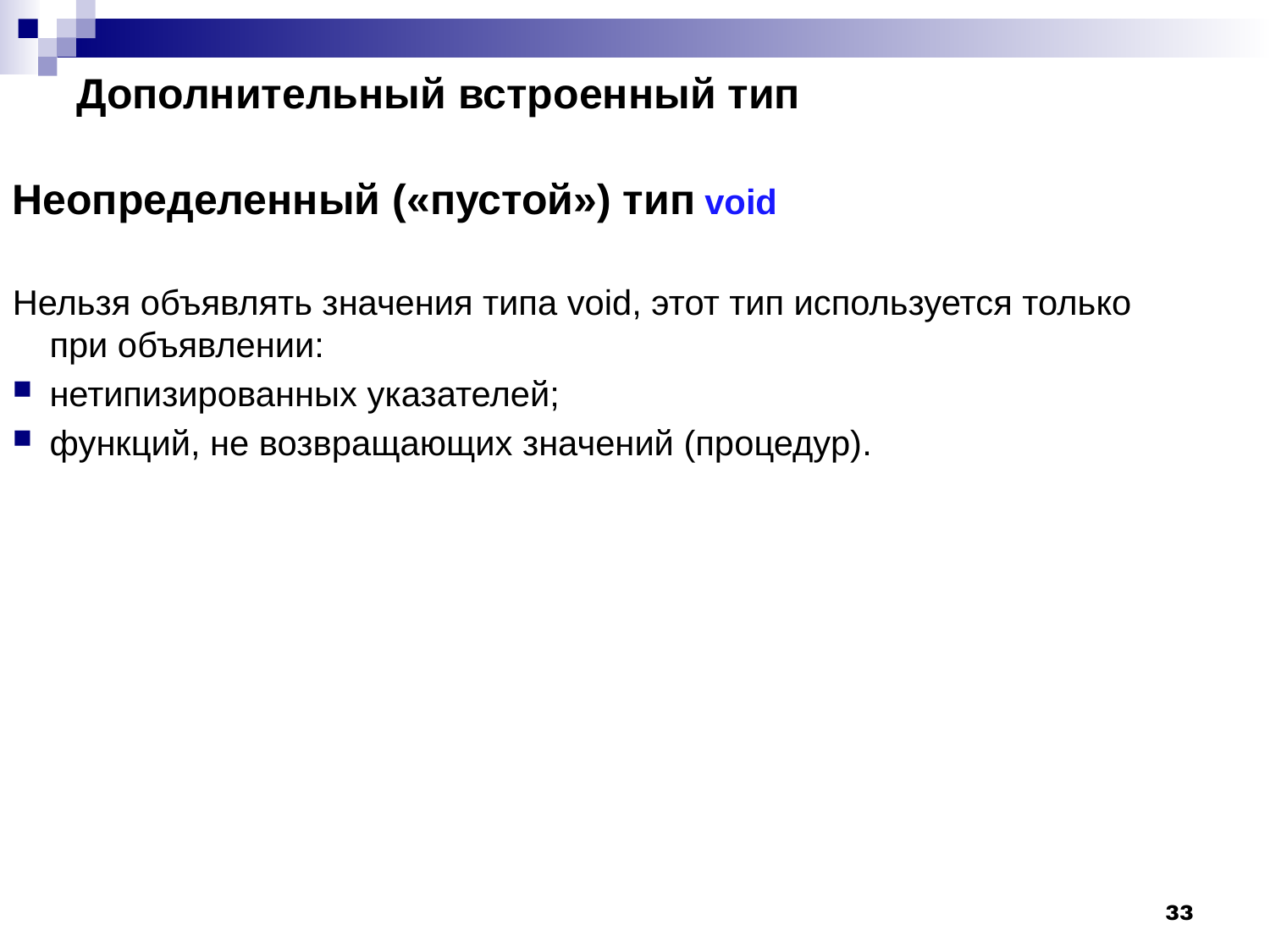

# Дополнительный встроенный тип
Неопределенный («пустой») тип void

Нельзя объявлять значения типа void, этот тип используется только при объявлении:
нетипизированных указателей;
функций, не возвращающих значений (процедур).

33